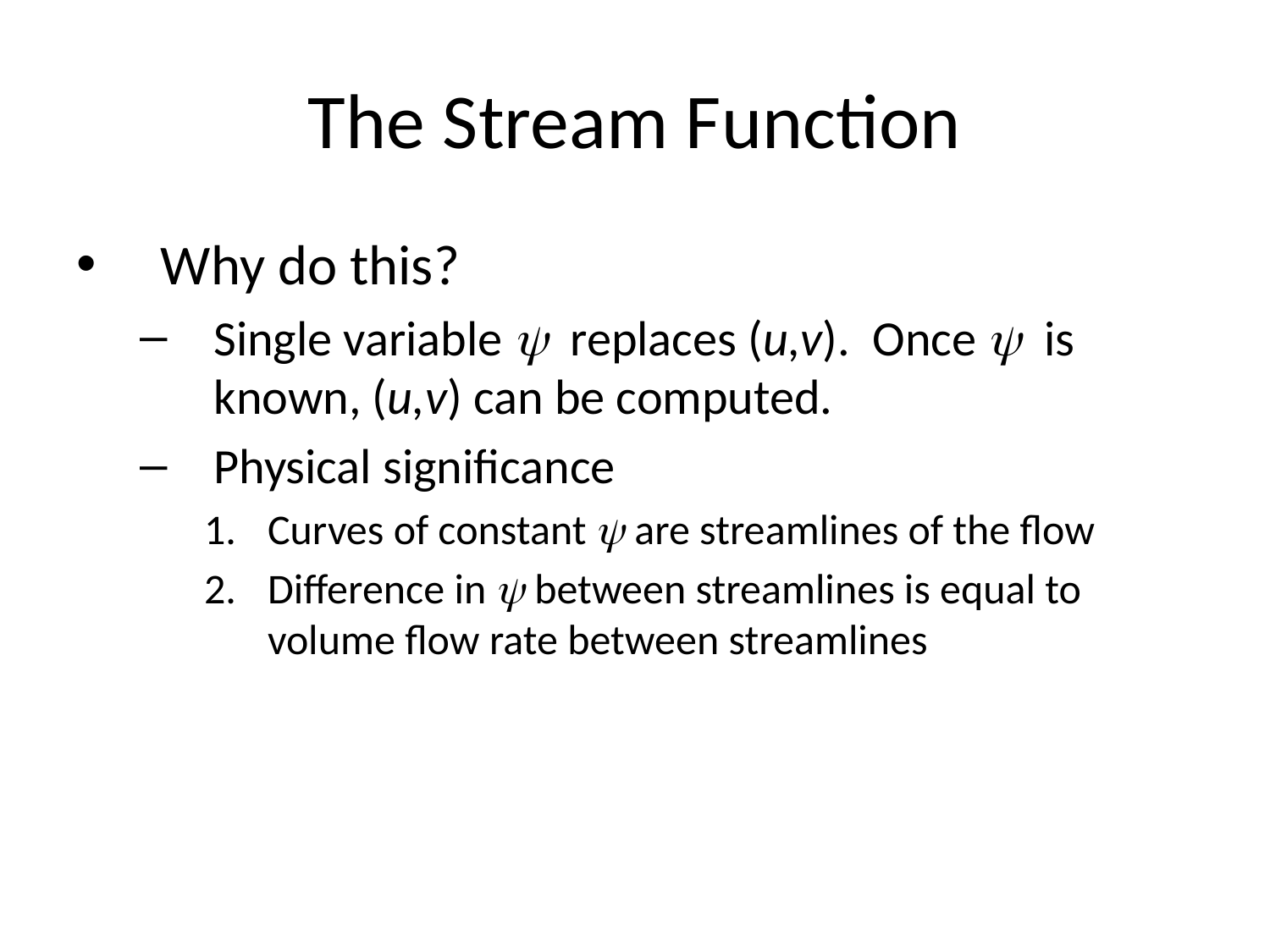

# The Stream Function
Why do this?
Single variable ψ  replaces (u,v).  Once ψ  is known, (u,v) can be computed.
Physical significance
Curves of constant ψ are streamlines of the flow
Difference in ψ between streamlines is equal to volume flow rate between streamlines